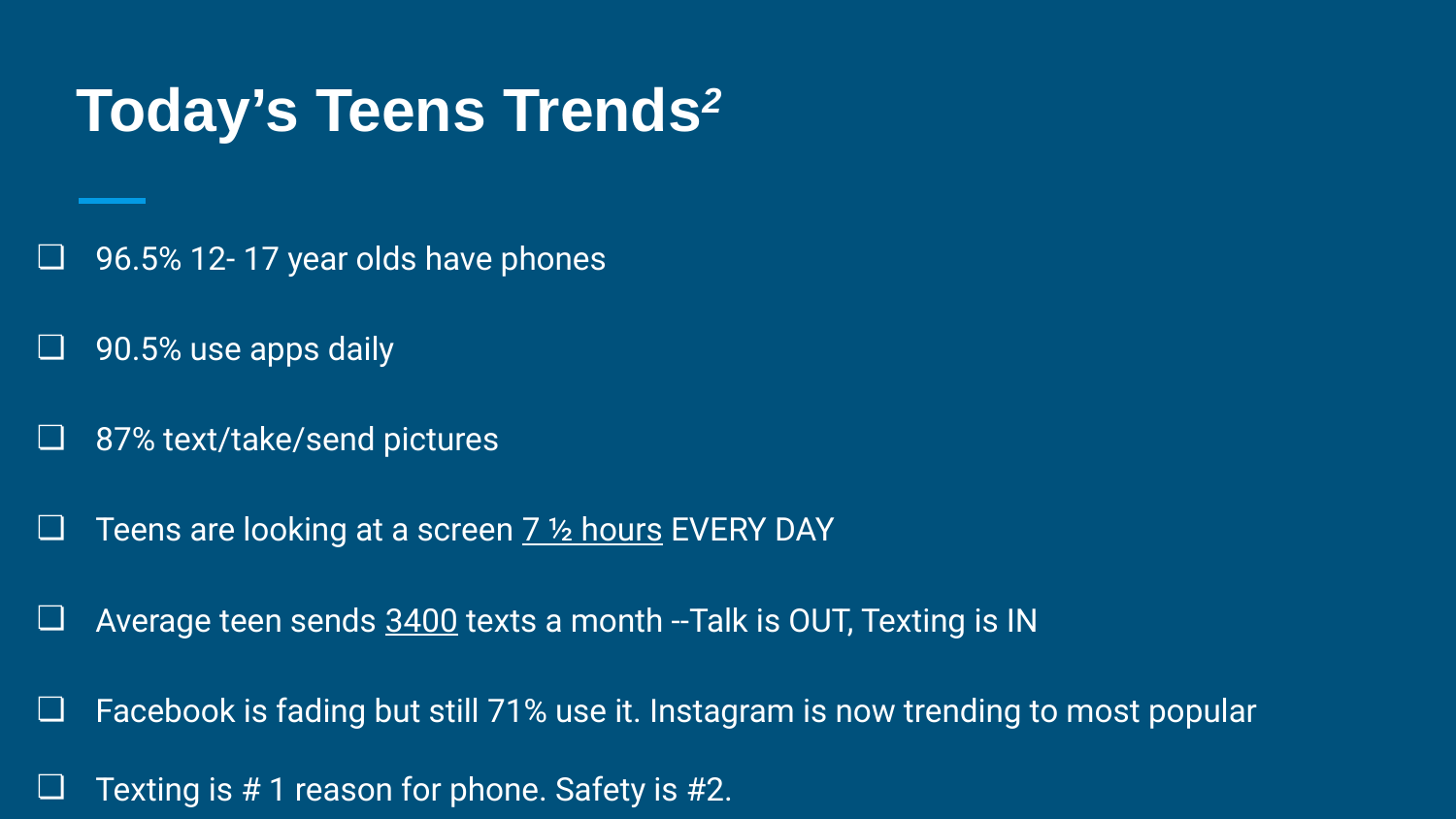

# Today’s Teens Trends2
96.5% 12- 17 year olds have phones
90.5% use apps daily
87% text/take/send pictures
Teens are looking at a screen 7 ½ hours EVERY DAY
Average teen sends 3400 texts a month --Talk is OUT, Texting is IN
Facebook is fading but still 71% use it. Instagram is now trending to most popular
Texting is # 1 reason for phone. Safety is #2.